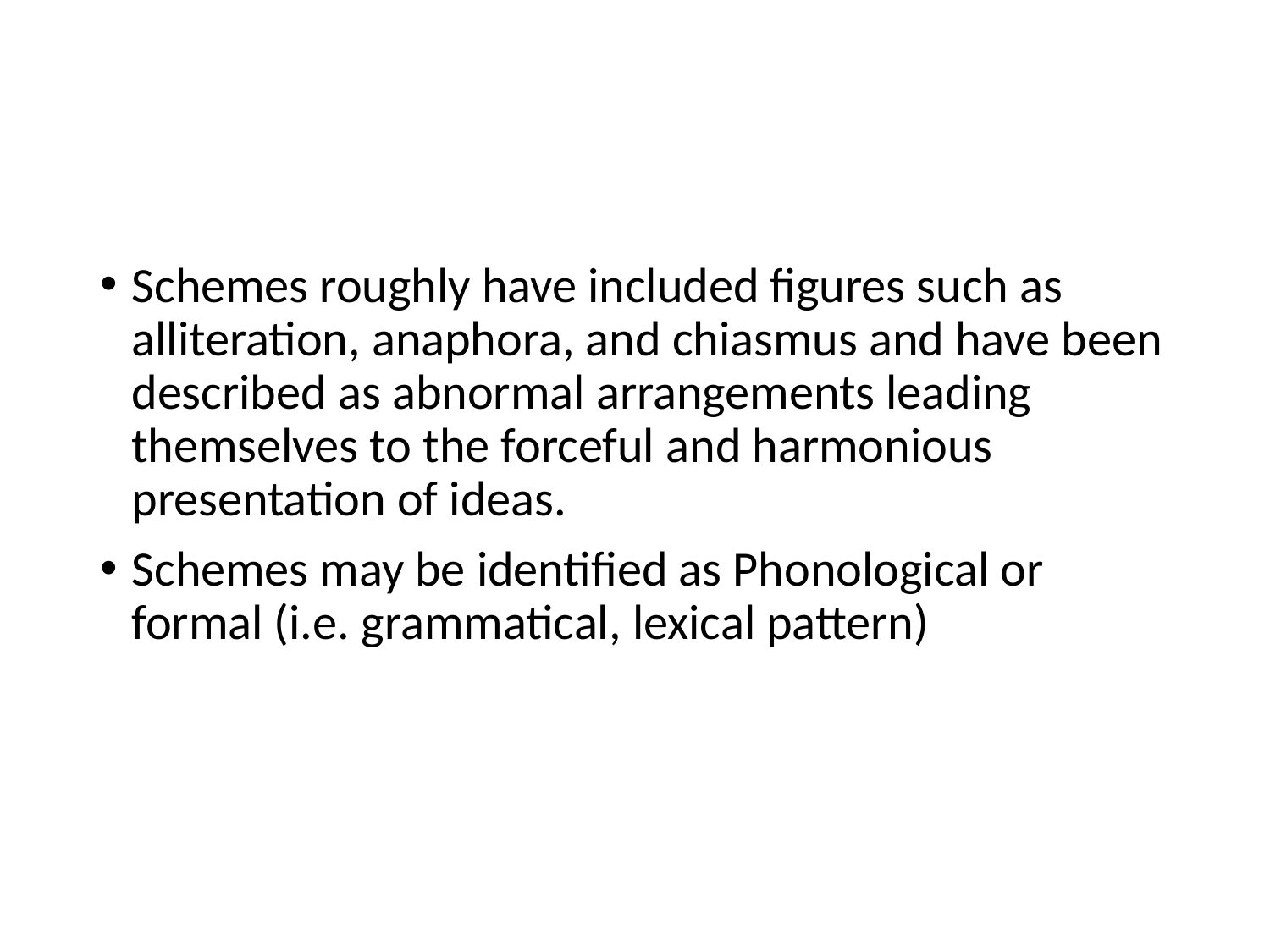

#
Schemes roughly have included figures such as alliteration, anaphora, and chiasmus and have been described as abnormal arrangements leading themselves to the forceful and harmonious presentation of ideas.
Schemes may be identified as Phonological or formal (i.e. grammatical, lexical pattern)